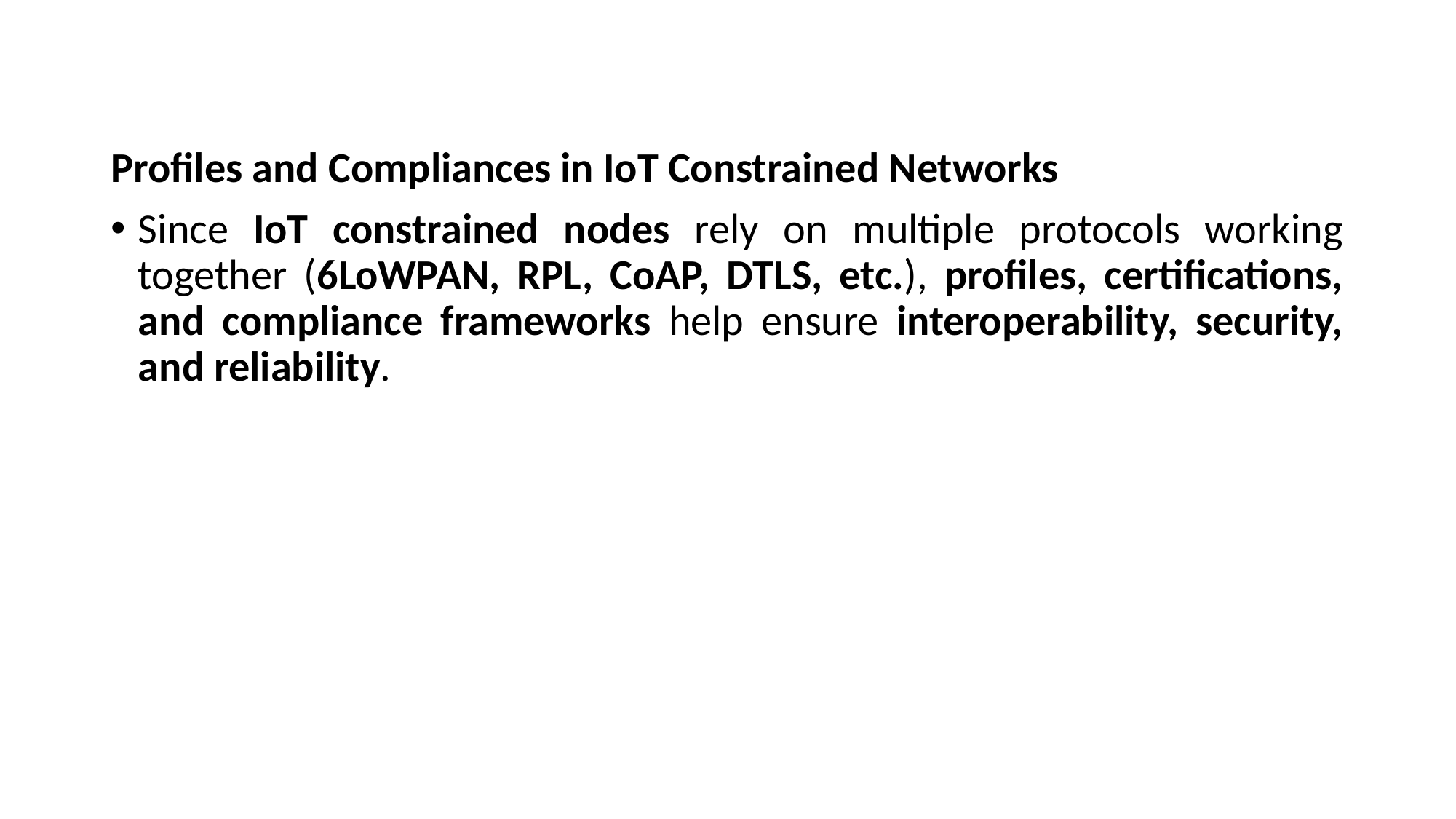

Profiles and Compliances in IoT Constrained Networks
Since IoT constrained nodes rely on multiple protocols working together (6LoWPAN, RPL, CoAP, DTLS, etc.), profiles, certifications, and compliance frameworks help ensure interoperability, security, and reliability.